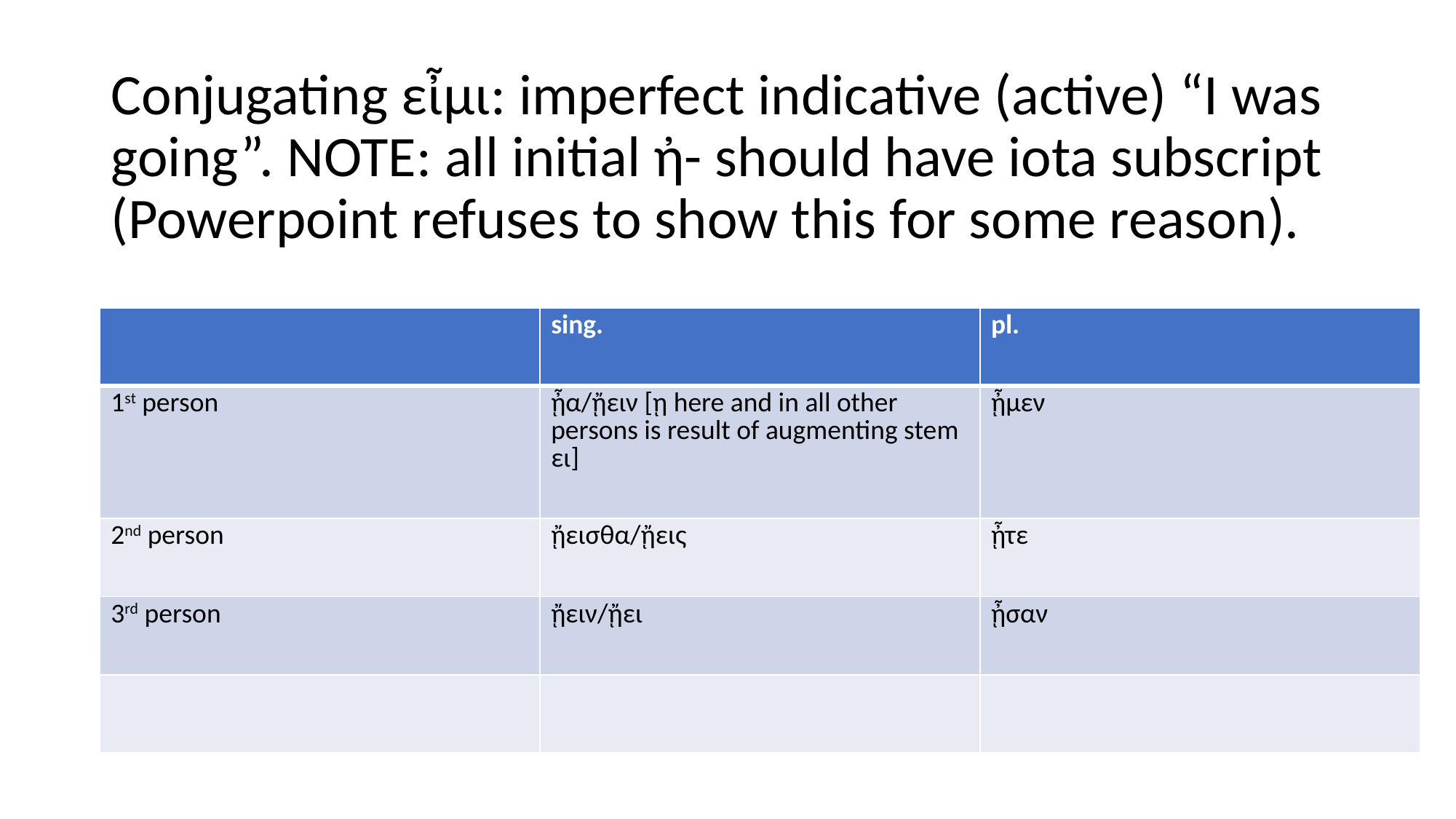

# Conjugating εἶμι: imperfect indicative (active) “I was going”. NOTE: all initial ἠ- should have iota subscript (Powerpoint refuses to show this for some reason).
|  | sing. | pl. |
| --- | --- | --- |
| 1st person | ᾖα/ᾔειν [ῃ here and in all other persons is result of augmenting stem ει] | ᾖμεν |
| 2nd person | ᾔεισθα/ᾔεις | ᾖτε |
| 3rd person | ᾔειν/ᾔει | ᾖσαν |
|  |  |  |